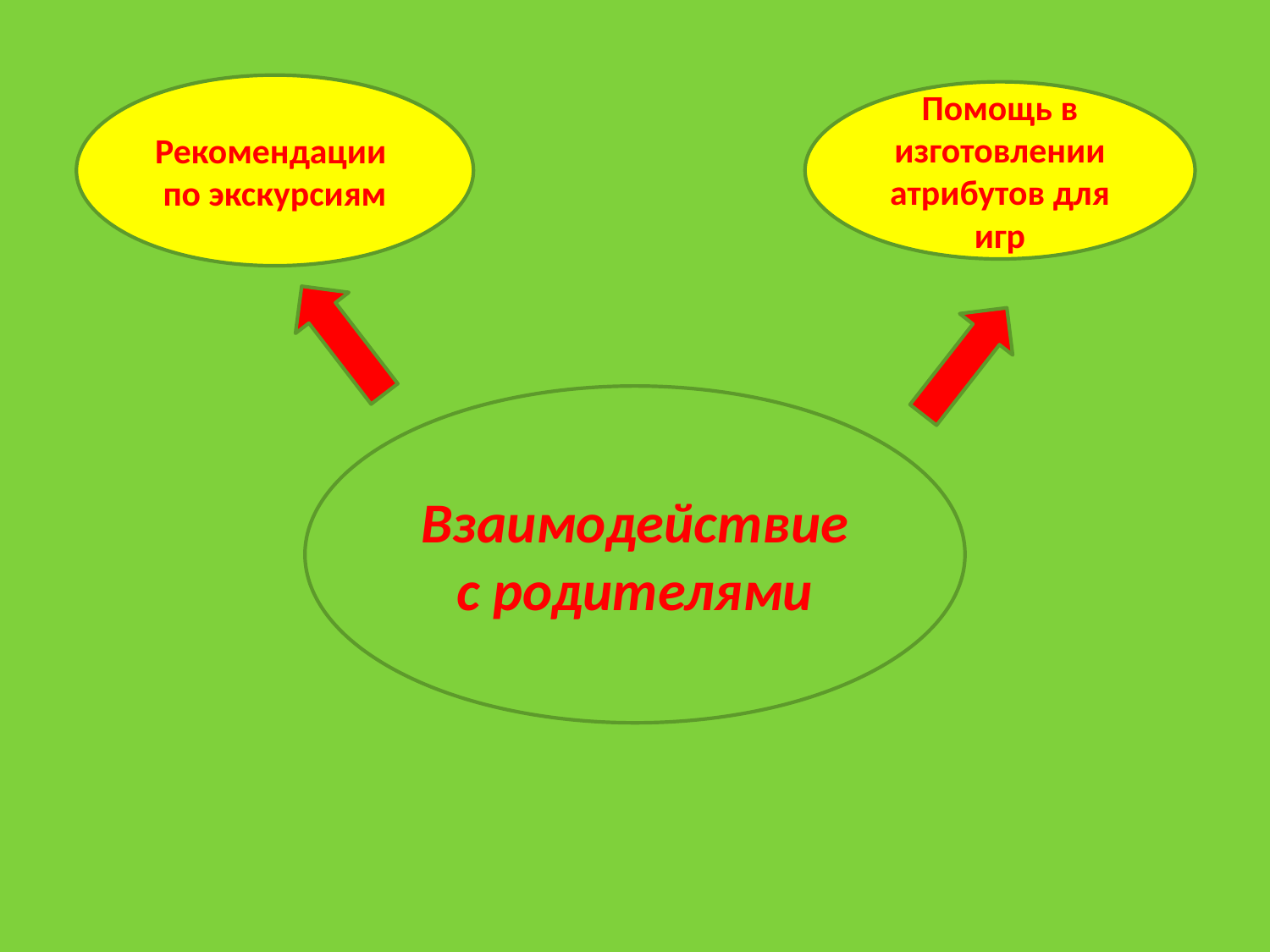

Рекомендации  по экскурсиям
Помощь в изготовлении атрибутов для игр

Взаимодействие с родителями